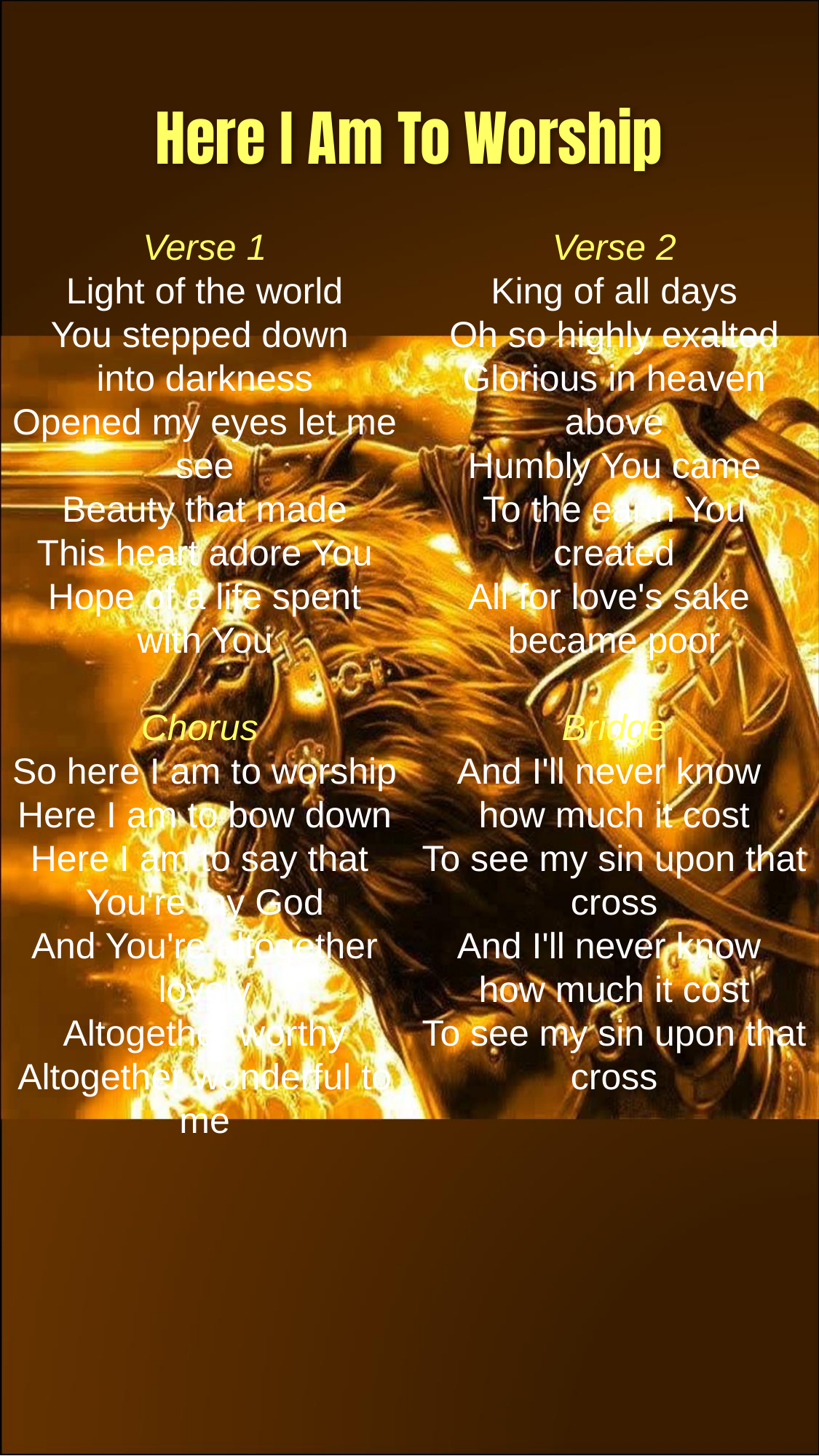

Here I Am To Worship
Verse 1
Light of the world
You stepped down
into darkness
Opened my eyes let me see
Beauty that made
This heart adore You
Hope of a life spent with You

Chorus
So here I am to worship
Here I am to bow down
Here I am to say that
You're my God
And You're altogether lovely
Altogether worthy
Altogether wonderful to me
Verse 2
King of all days
Oh so highly exalted
Glorious in heaven above
Humbly You came
To the earth You created
All for love's sake
became poor

Bridge
And I'll never know
how much it cost
To see my sin upon that cross
And I'll never know
how much it cost
To see my sin upon that cross